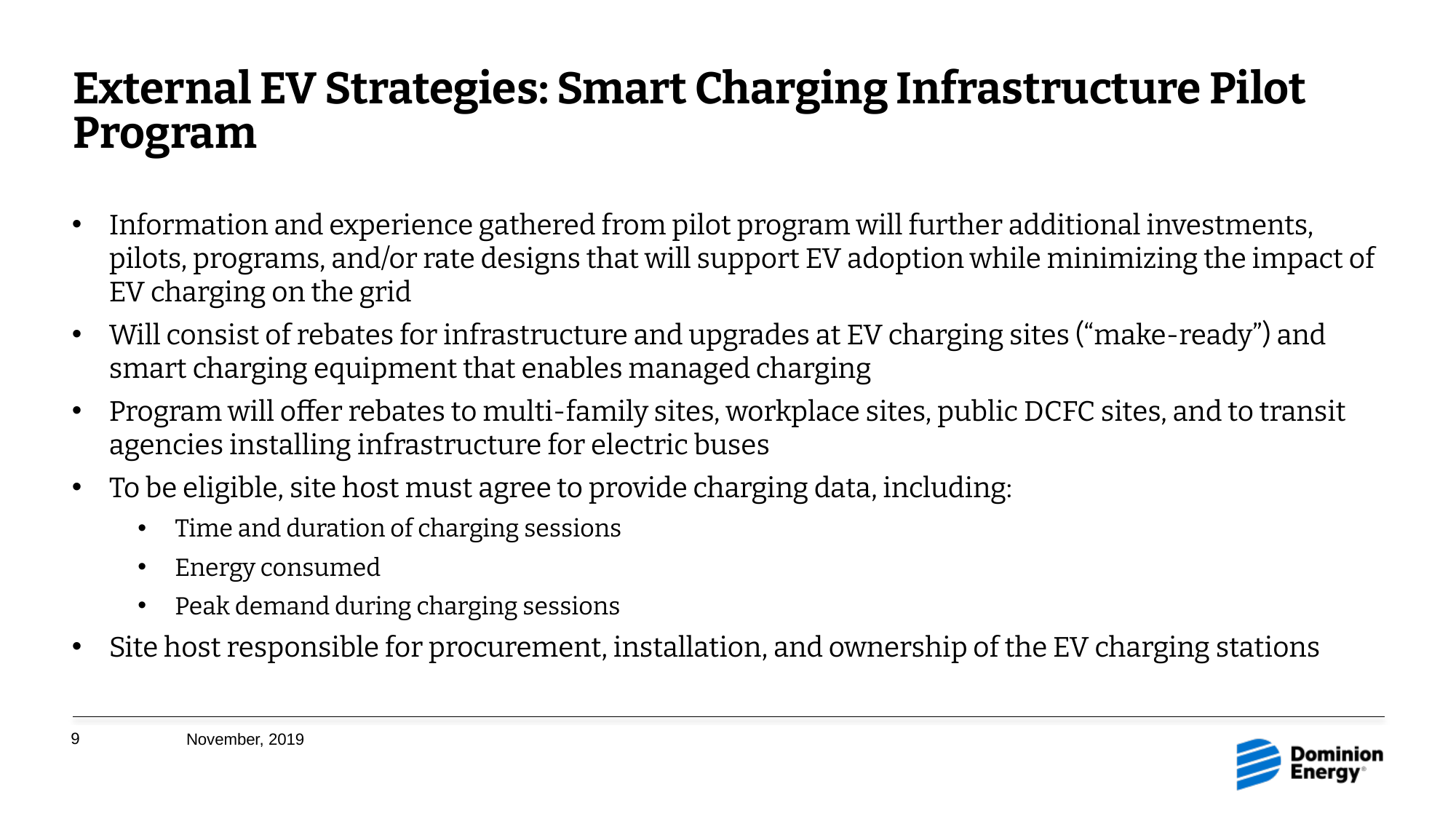

# External EV Strategies: Smart Charging Infrastructure Pilot Program
Information and experience gathered from pilot program will further additional investments, pilots, programs, and/or rate designs that will support EV adoption while minimizing the impact of EV charging on the grid
Will consist of rebates for infrastructure and upgrades at EV charging sites (“make-ready”) and smart charging equipment that enables managed charging
Program will offer rebates to multi-family sites, workplace sites, public DCFC sites, and to transit agencies installing infrastructure for electric buses
To be eligible, site host must agree to provide charging data, including:
Time and duration of charging sessions
Energy consumed
Peak demand during charging sessions
Site host responsible for procurement, installation, and ownership of the EV charging stations
9
November, 2019